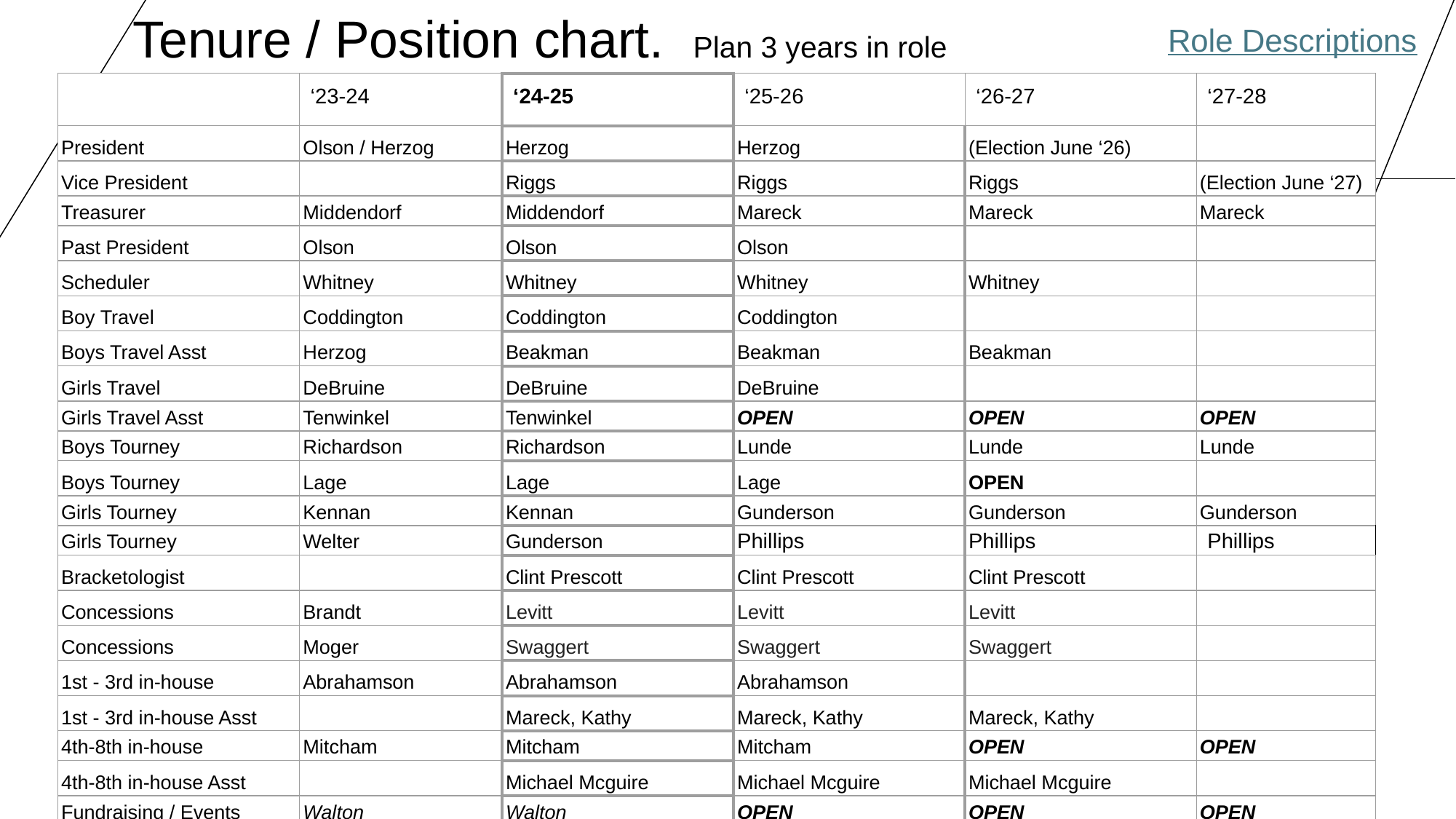

# Tenure / Position chart.  Plan 3 years in role
Role Descriptions
|  | ‘23-24 | ‘24-25 | ‘25-26 | ‘26-27 | ‘27-28 |
| --- | --- | --- | --- | --- | --- |
| President | Olson / Herzog | Herzog | Herzog | (Election June ‘26) |  |
| Vice President |  | Riggs | Riggs | Riggs | (Election June ‘27) |
| Treasurer | Middendorf | Middendorf | Mareck | Mareck | Mareck |
| Past President | Olson | Olson | Olson |  |  |
| Scheduler | Whitney | Whitney | Whitney | Whitney |  |
| Boy Travel | Coddington | Coddington | Coddington |  |  |
| Boys Travel Asst | Herzog | Beakman | Beakman | Beakman |  |
| Girls Travel | DeBruine | DeBruine | DeBruine |  |  |
| Girls Travel Asst | Tenwinkel | Tenwinkel | OPEN | OPEN | OPEN |
| Boys Tourney | Richardson | Richardson | Lunde | Lunde | Lunde |
| Boys Tourney | Lage | Lage | Lage | OPEN |  |
| Girls Tourney | Kennan | Kennan | Gunderson | Gunderson | Gunderson |
| Girls Tourney | Welter | Gunderson | Phillips | Phillips | Phillips |
| Bracketologist |  | Clint Prescott | Clint Prescott | Clint Prescott |  |
| Concessions | Brandt | Levitt | Levitt | Levitt |  |
| Concessions | Moger | Swaggert | Swaggert | Swaggert |  |
| 1st - 3rd in-house | Abrahamson | Abrahamson | Abrahamson |  |  |
| 1st - 3rd in-house Asst |  | Mareck, Kathy | Mareck, Kathy | Mareck, Kathy |  |
| 4th-8th in-house | Mitcham | Mitcham | Mitcham | OPEN | OPEN |
| 4th-8th in-house Asst |  | Michael Mcguire | Michael Mcguire | Michael Mcguire |  |
| Fundraising / Events | Walton | Walton | OPEN | OPEN | OPEN |
| Communications | Walton | Walton | OPEN | OPEN | TBD |
| Player / Coach Dev |  | Ohme | Ohme | Ohme |  |
| Member at Large |  | Williams | Williams |  |  |
3